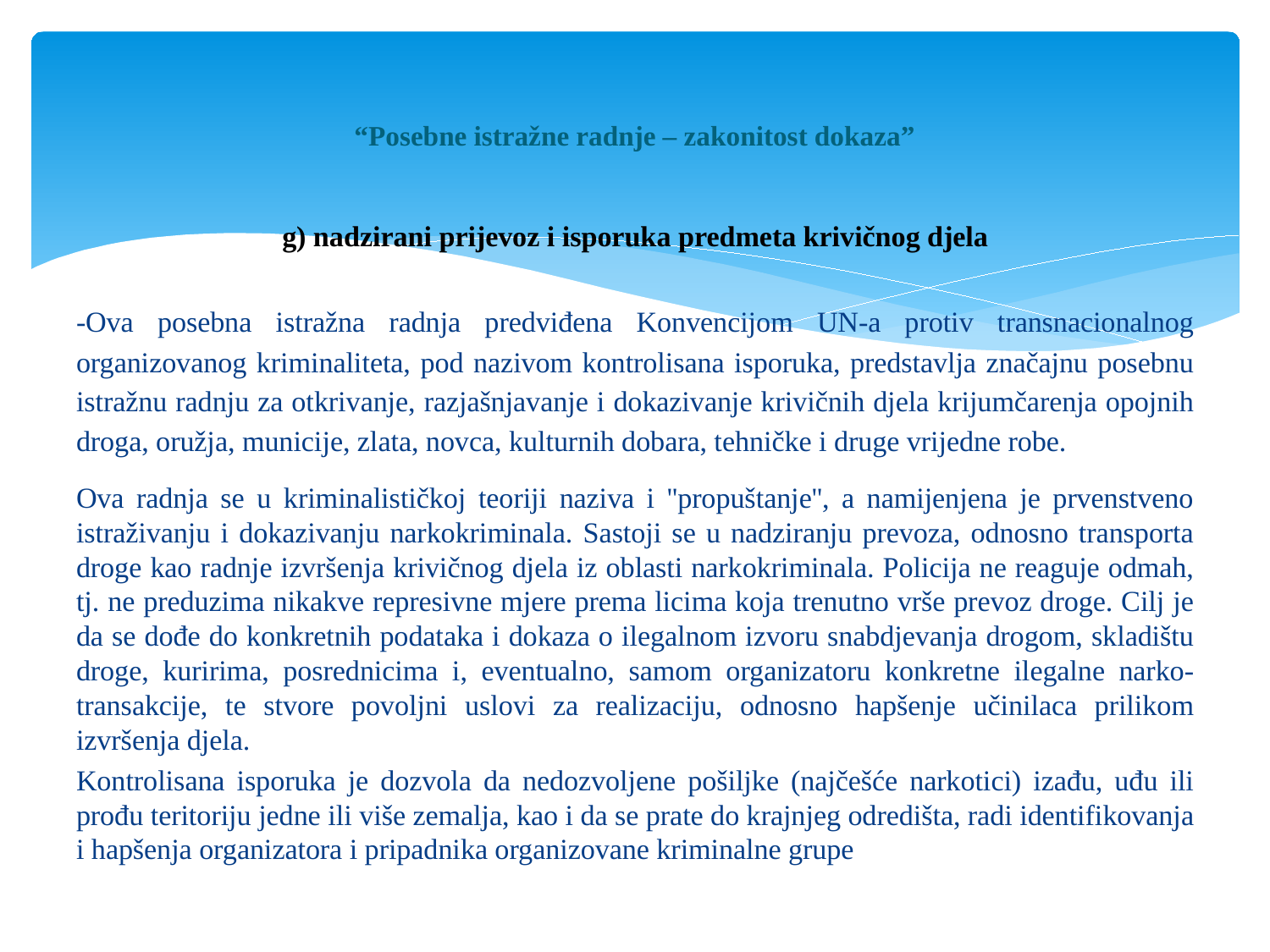

# “Posebne istražne radnje – zakonitost dokaza”
g) nadzirani prijevoz i isporuka predmeta krivičnog djela

-Ova posebna istražna radnja predviđena Konvencijom UN-a protiv transnacionalnog organizovanog kriminaliteta, pod nazivom kontrolisana isporuka, predstavlja značajnu posebnu istražnu radnju za otkrivanje, razjašnjavanje i dokazivanje krivičnih djela krijumčarenja opojnih droga, oružja, municije, zlata, novca, kulturnih dobara, tehničke i druge vrijedne robe.
Ova radnja se u kriminalističkoj teoriji naziva i ''propuštanje'', a namijenjena je prvenstveno istraživanju i dokazivanju narkokriminala. Sastoji se u nadziranju prevoza, odnosno transporta droge kao radnje izvršenja krivičnog djela iz oblasti narkokriminala. Policija ne reaguje odmah, tj. ne preduzima nikakve represivne mjere prema licima koja trenutno vrše prevoz droge. Cilj je da se dođe do konkretnih podataka i dokaza o ilegalnom izvoru snabdjevanja drogom, skladištu droge, kuririma, posrednicima i, eventualno, samom organizatoru konkretne ilegalne narko-transakcije, te stvore povoljni uslovi za realizaciju, odnosno hapšenje učinilaca prilikom izvršenja djela.
Kontrolisana isporuka je dozvola da nedozvoljene pošiljke (najčešće narkotici) izađu, uđu ili prođu teritoriju jedne ili više zemalja, kao i da se prate do krajnjeg odredišta, radi identifikovanja i hapšenja organizatora i pripadnika organizovane kriminalne grupe